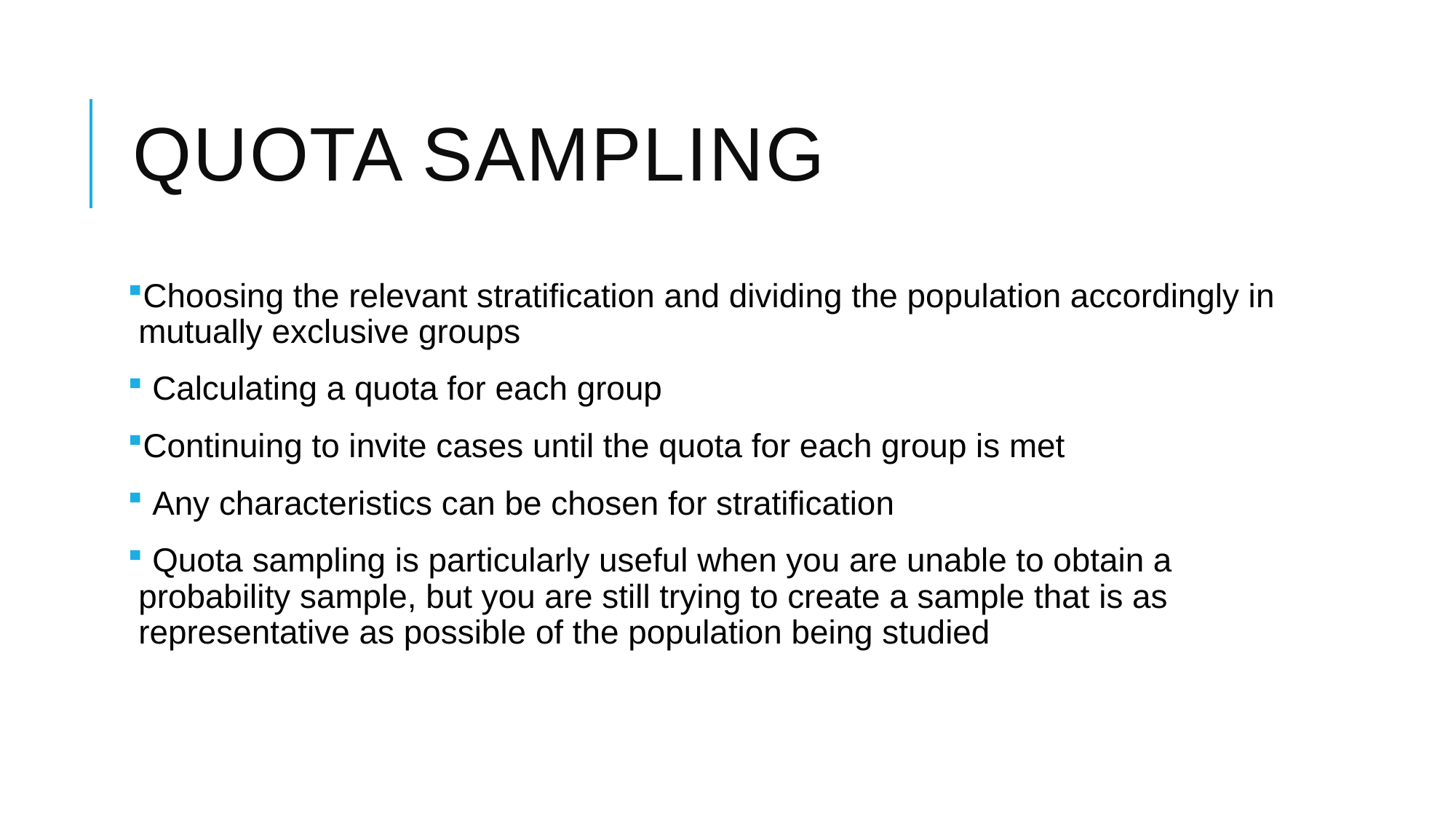

# Quota sampling
Choosing the relevant stratification and dividing the population accordingly in mutually exclusive groups
 Calculating a quota for each group
Continuing to invite cases until the quota for each group is met
 Any characteristics can be chosen for stratification
 Quota sampling is particularly useful when you are unable to obtain a probability sample, but you are still trying to create a sample that is as representative as possible of the population being studied